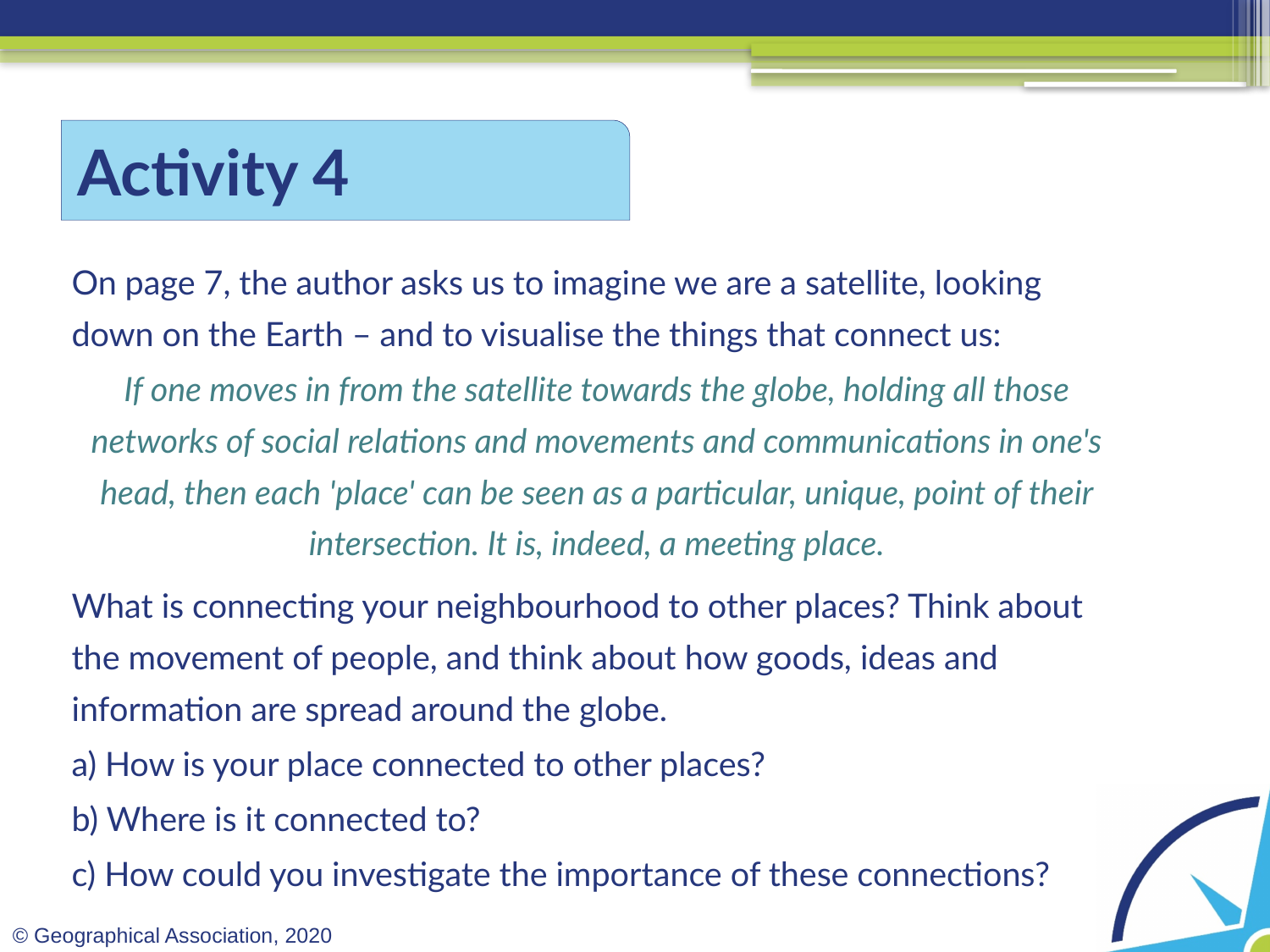

# Activity 4

On page 7, the author asks us to imagine we are a satellite, looking down on the Earth – and to visualise the things that connect us:
If one moves in from the satellite towards the globe, holding all those networks of social relations and movements and communications in one's head, then each 'place' can be seen as a particular, unique, point of their intersection. It is, indeed, a meeting place.
What is connecting your neighbourhood to other places? Think about the movement of people, and think about how goods, ideas and information are spread around the globe.
a) How is your place connected to other places?
b) Where is it connected to?
c) How could you investigate the importance of these connections?